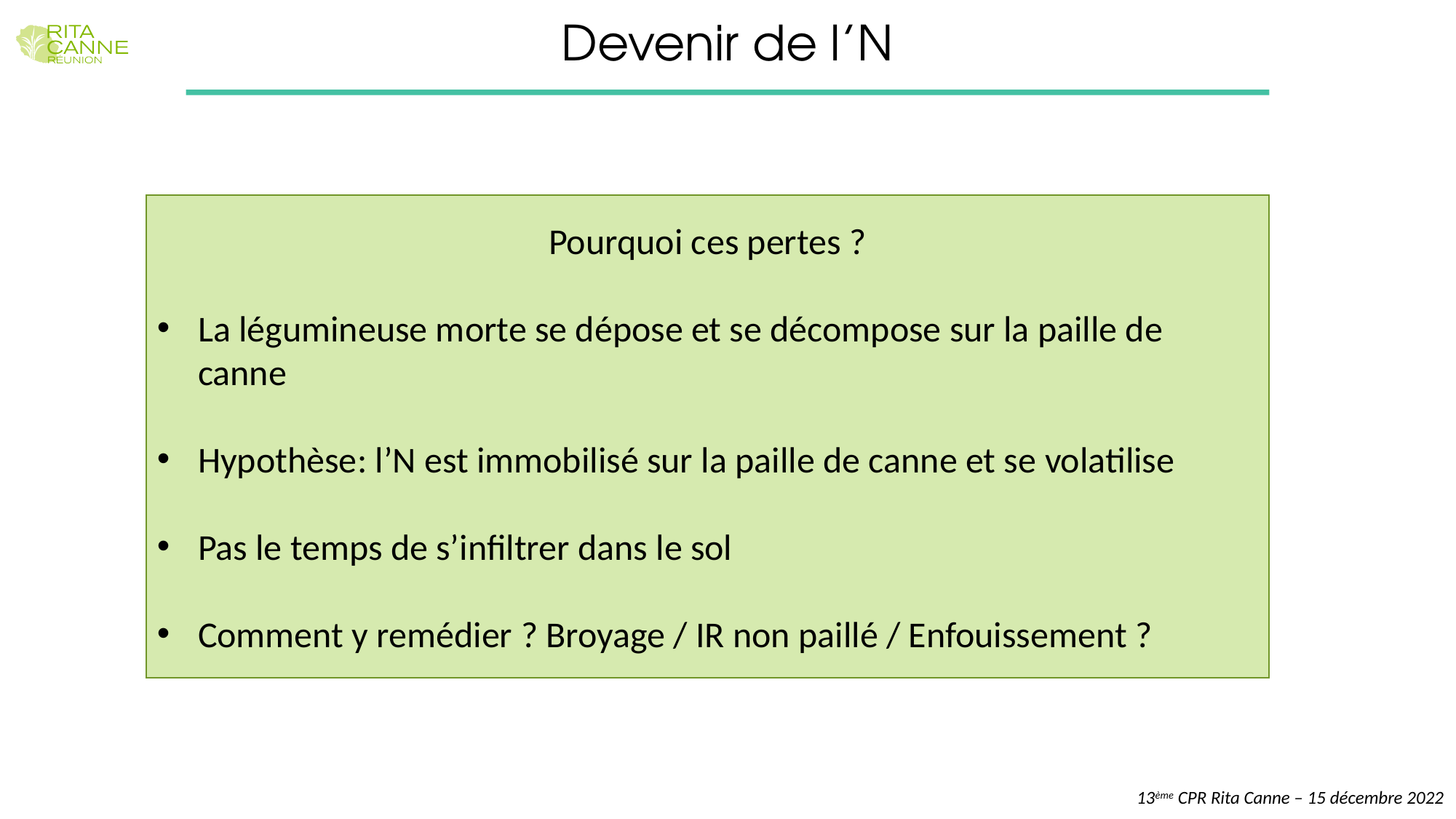

# Devenir de l’N

Pourquoi ces pertes ?

La légumineuse morte se dépose et se décompose sur la paille de canne

Hypothèse: l’N est immobilisé sur la paille de canne et se volatilise

Pas le temps de s’infiltrer dans le sol

Comment y remédier ? Broyage / IR non paillé / Enfouissement ?
13ème CPR Rita Canne – 15 décembre 2022